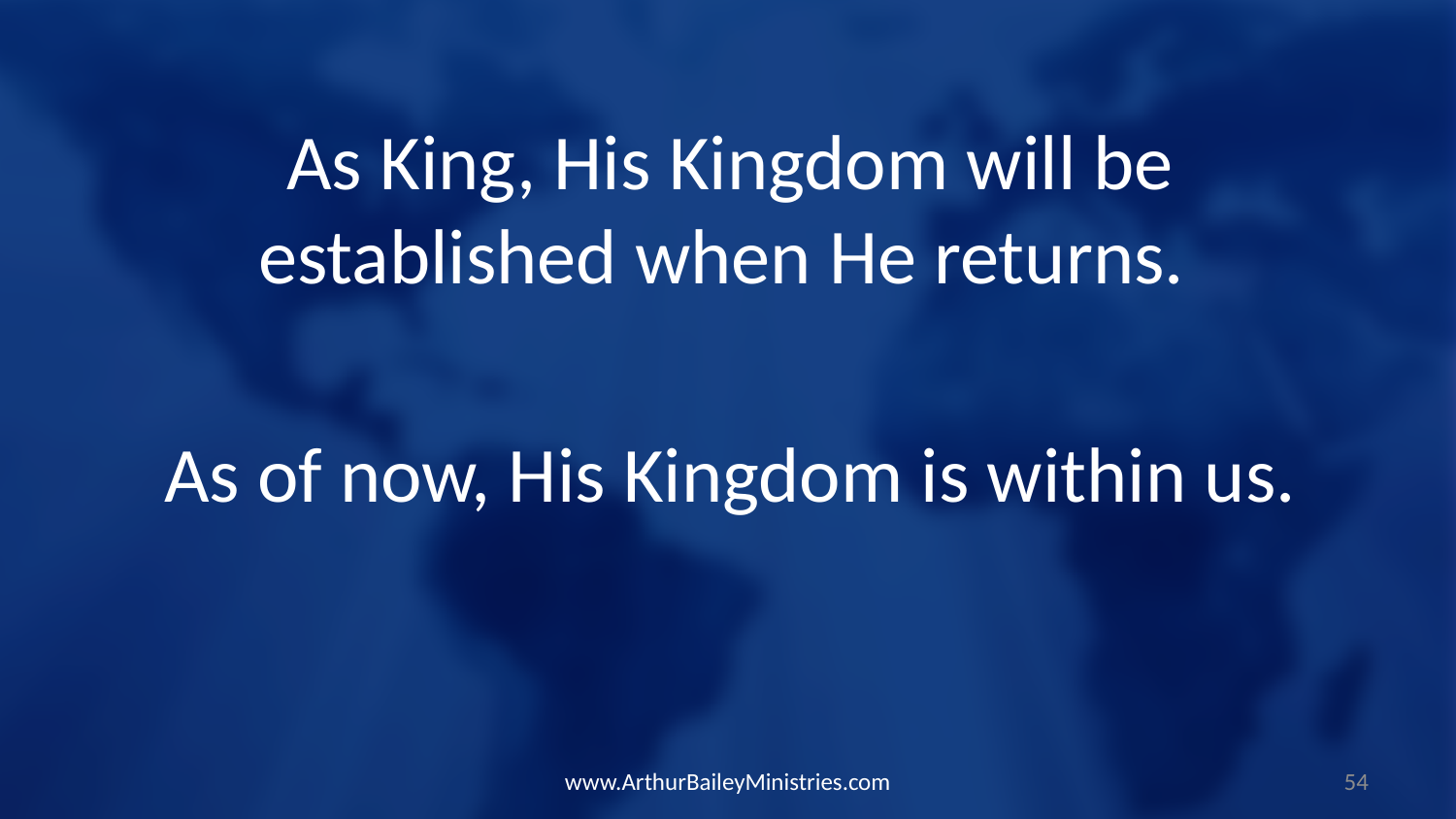

As King, His Kingdom will be established when He returns.

As of now, His Kingdom is within us.

www.ArthurBaileyMinistries.com
54